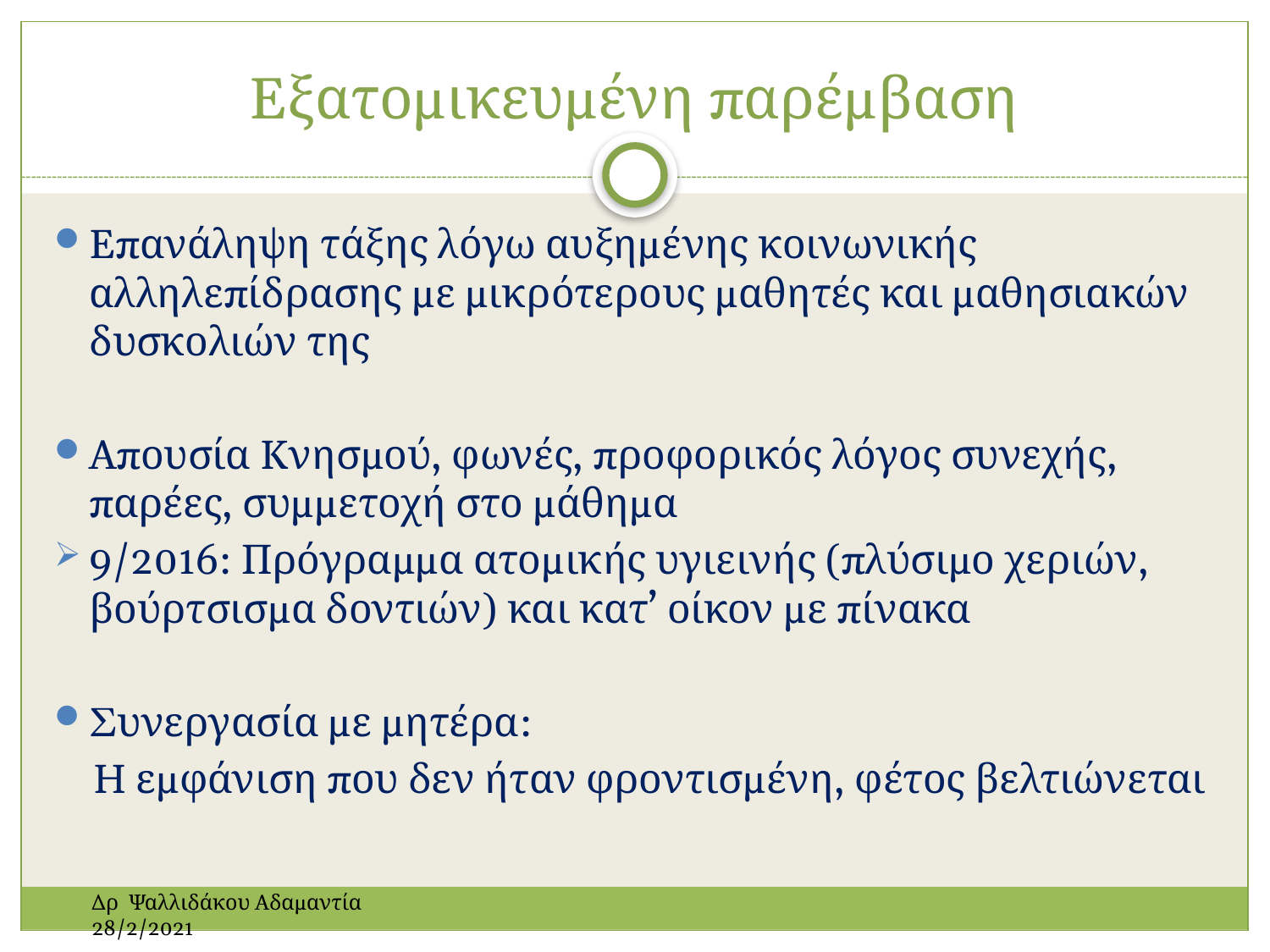

# Εξατομικευμένη παρέμβαση
Επανάληψη τάξης λόγω αυξημένης κοινωνικής αλληλεπίδρασης με μικρότερους μαθητές και μαθησιακών δυσκολιών της

Aπουσία Kνησμού, φωνές, προφορικός λόγος συνεχής, παρέες, συμμετοχή στο μάθημα
9/2016: Πρόγραμμα ατομικής υγιεινής (πλύσιμο χεριών, βούρτσισμα δοντιών) και κατ’ οίκον με πίνακα

Συνεργασία με μητέρα:
    Η εμφάνιση που δεν ήταν φροντισμένη, φέτος βελτιώνεται
Δρ  Ψαλλιδάκου Αδαμαντία                                                                                                                                                 28/2/2021